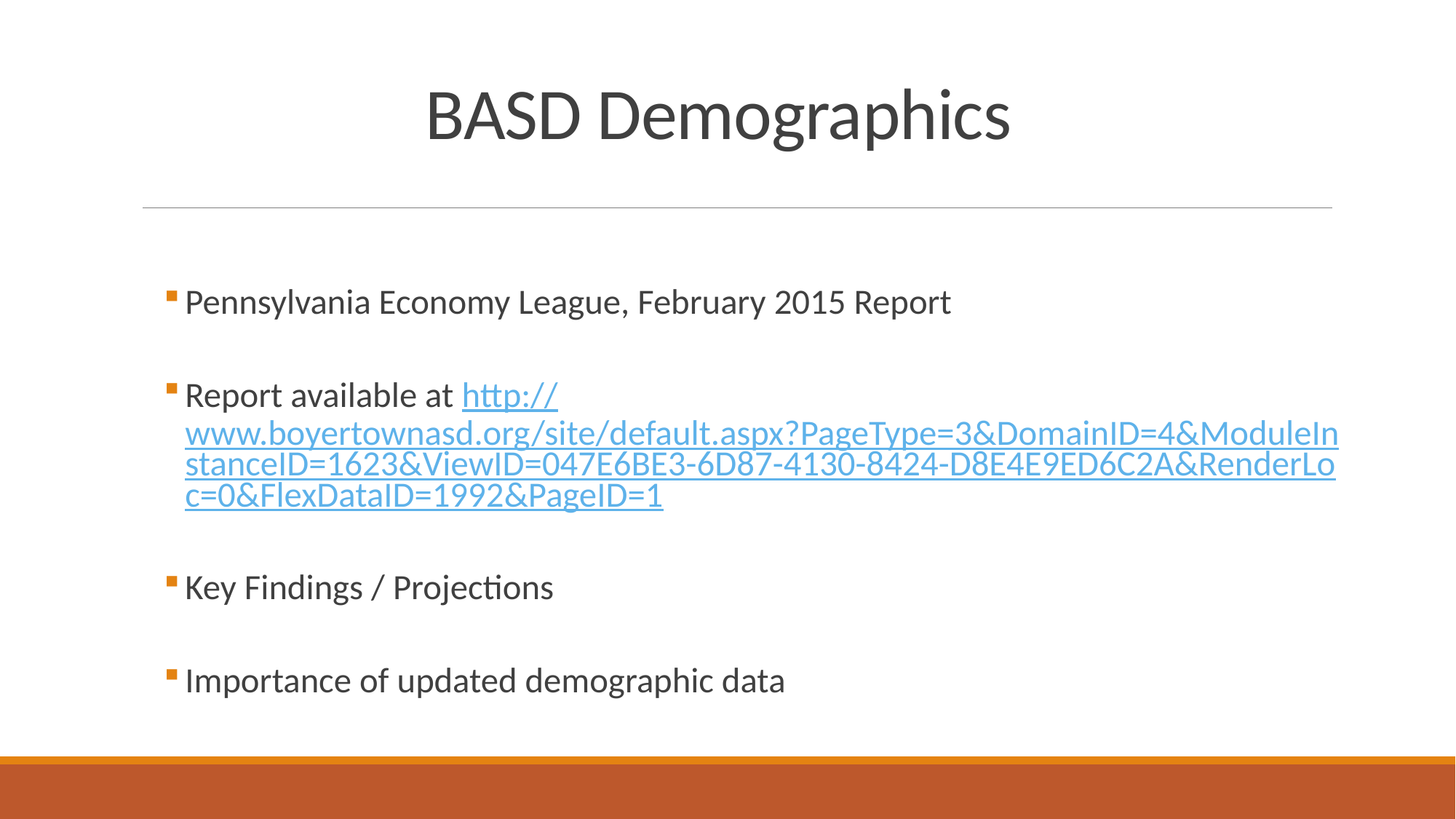

# BASD Demographics

Pennsylvania Economy League, February 2015 Report

Report available at http://www.boyertownasd.org/site/default.aspx?PageType=3&DomainID=4&ModuleInstanceID=1623&ViewID=047E6BE3-6D87-4130-8424-D8E4E9ED6C2A&RenderLoc=0&FlexDataID=1992&PageID=1

Key Findings / Projections

Importance of updated demographic data